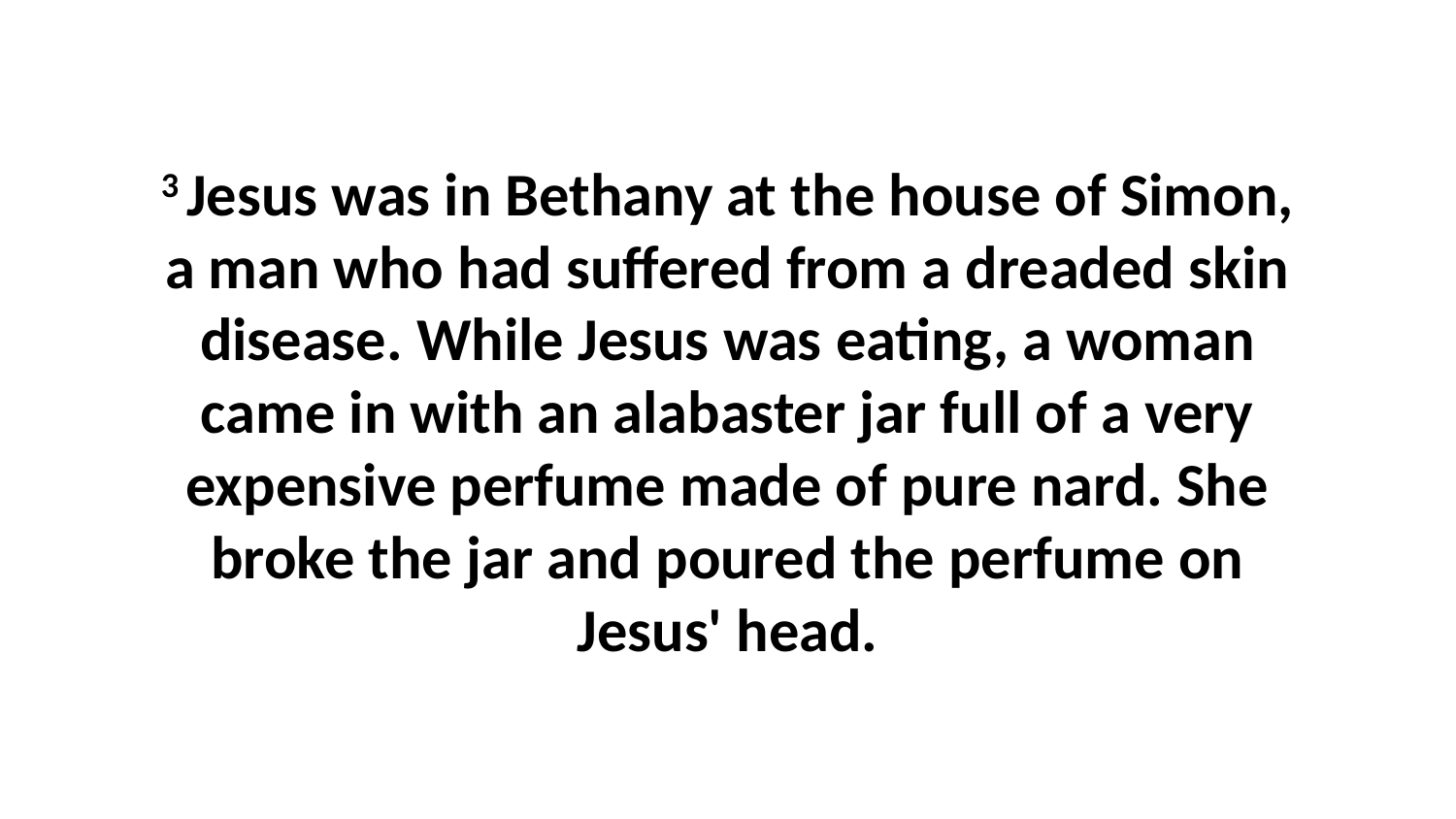

3 Jesus was in Bethany at the house of Simon, a man who had suffered from a dreaded skin disease. While Jesus was eating, a woman came in with an alabaster jar full of a very expensive perfume made of pure nard. She broke the jar and poured the perfume on Jesus' head.